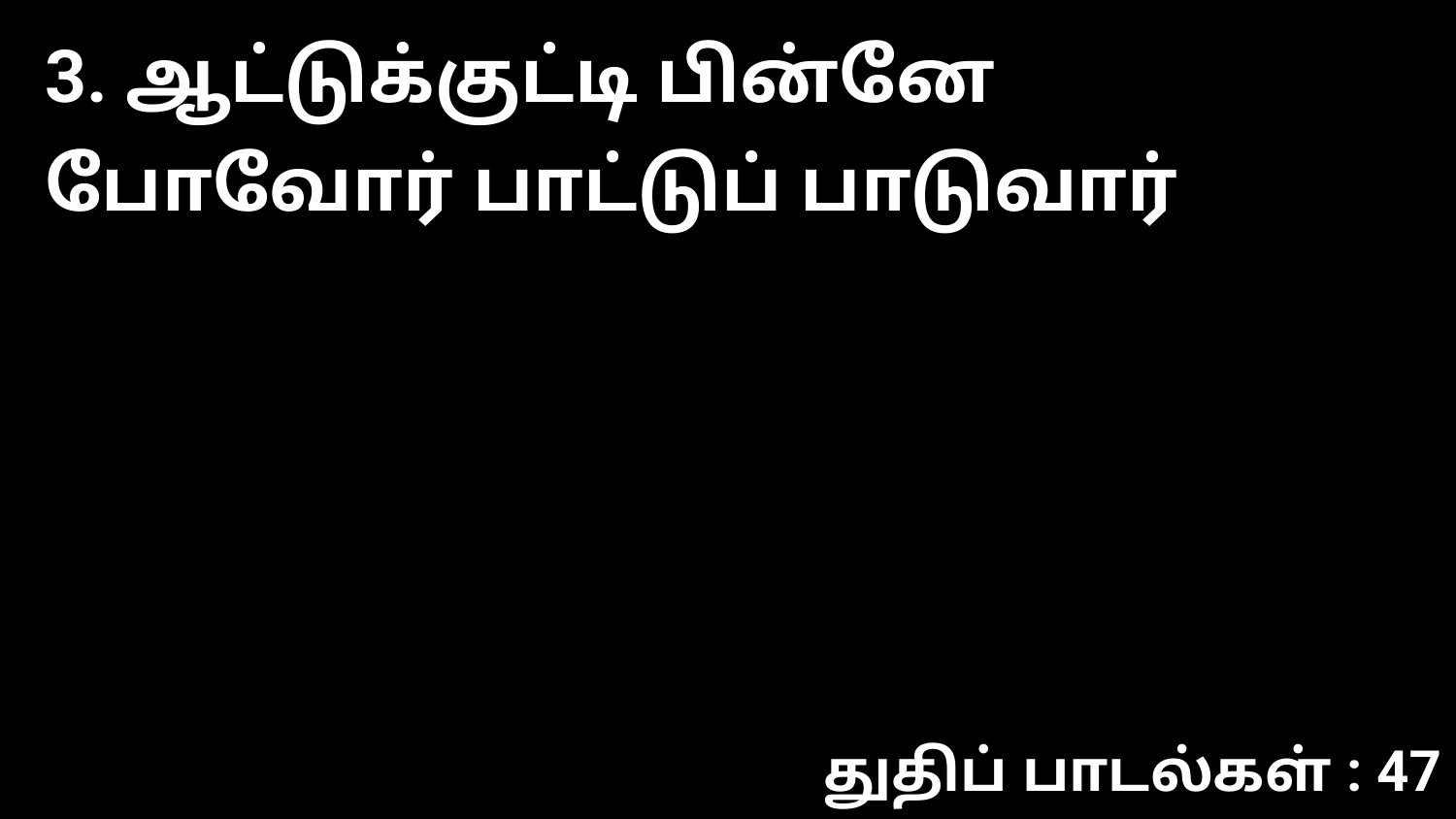

3. ஆட்டுக்குட்டி பின்னே போவோர் பாட்டுப் பாடுவார்
துதிப் பாடல்கள் : 47